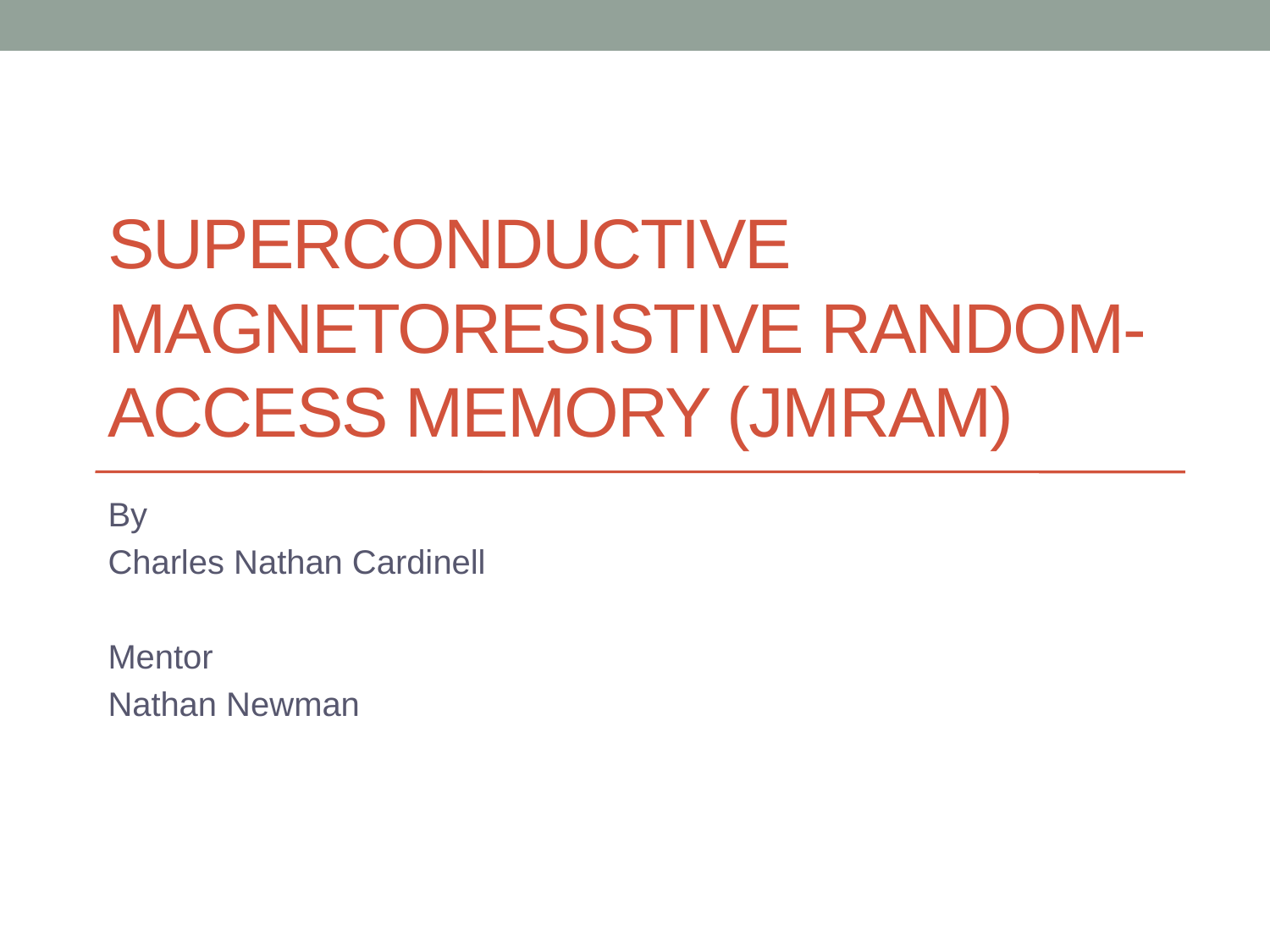

# Superconductive Magnetoresistive Random-Access Memory (JMRAM)
By
Charles Nathan Cardinell

Mentor
Nathan Newman